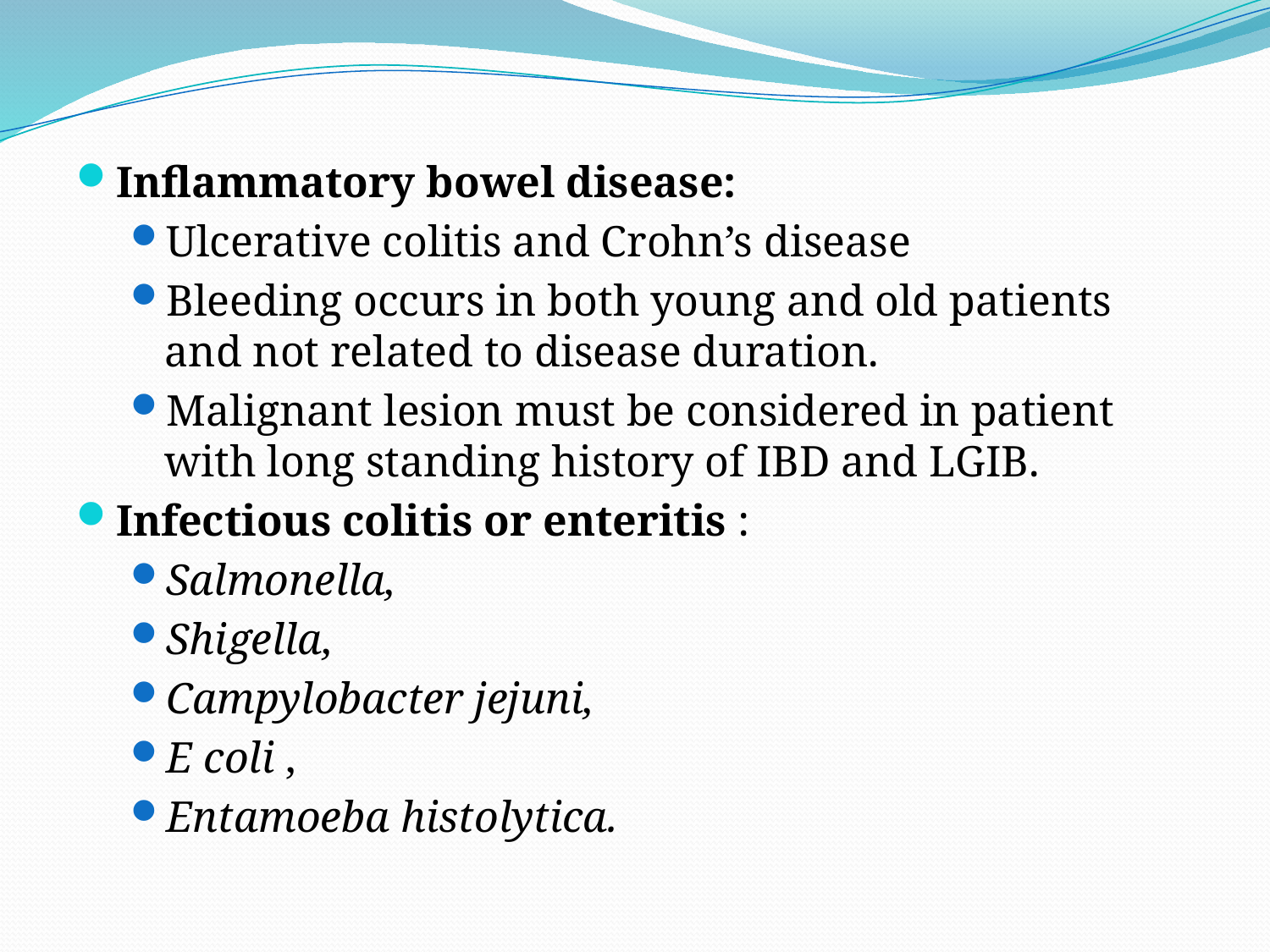

Inflammatory bowel disease:
Ulcerative colitis and Crohn’s disease
Bleeding occurs in both young and old patients and not related to disease duration.
Malignant lesion must be considered in patient with long standing history of IBD and LGIB.
Infectious colitis or enteritis :
Salmonella,
Shigella,
Campylobacter jejuni,
E coli ,
Entamoeba histolytica.